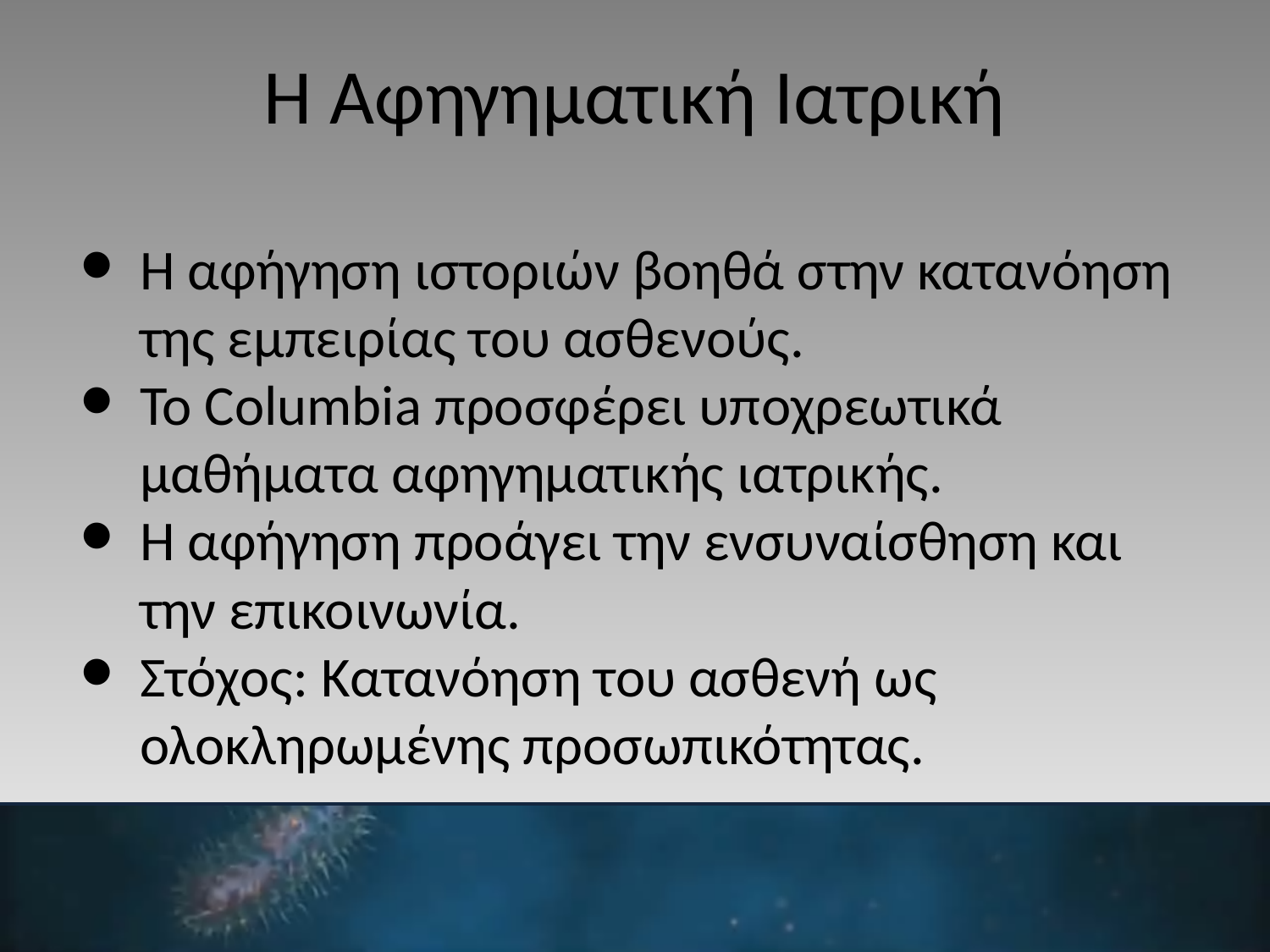

# Η Αφηγηματική Ιατρική

Η αφήγηση ιστοριών βοηθά στην κατανόηση της εμπειρίας του ασθενούς.
Το Columbia προσφέρει υποχρεωτικά μαθήματα αφηγηματικής ιατρικής.
Η αφήγηση προάγει την ενσυναίσθηση και την επικοινωνία.
Στόχος: Κατανόηση του ασθενή ως ολοκληρωμένης προσωπικότητας.